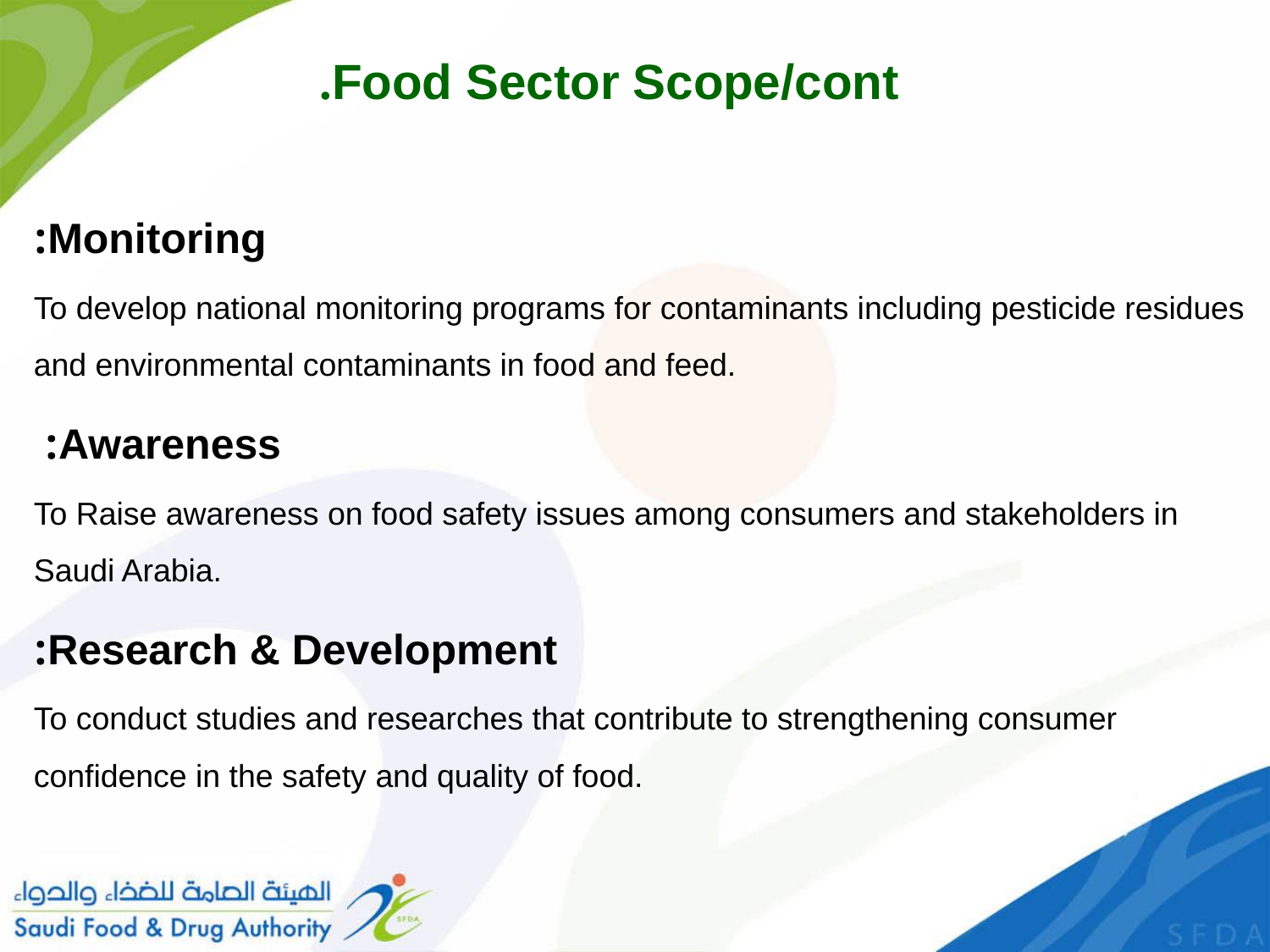

# Food Sector Scope/cont.
Monitoring:
To develop national monitoring programs for contaminants including pesticide residues and environmental contaminants in food and feed.
Awareness:
To Raise awareness on food safety issues among consumers and stakeholders in Saudi Arabia.
Research & Development:
To conduct studies and researches that contribute to strengthening consumer confidence in the safety and quality of food.